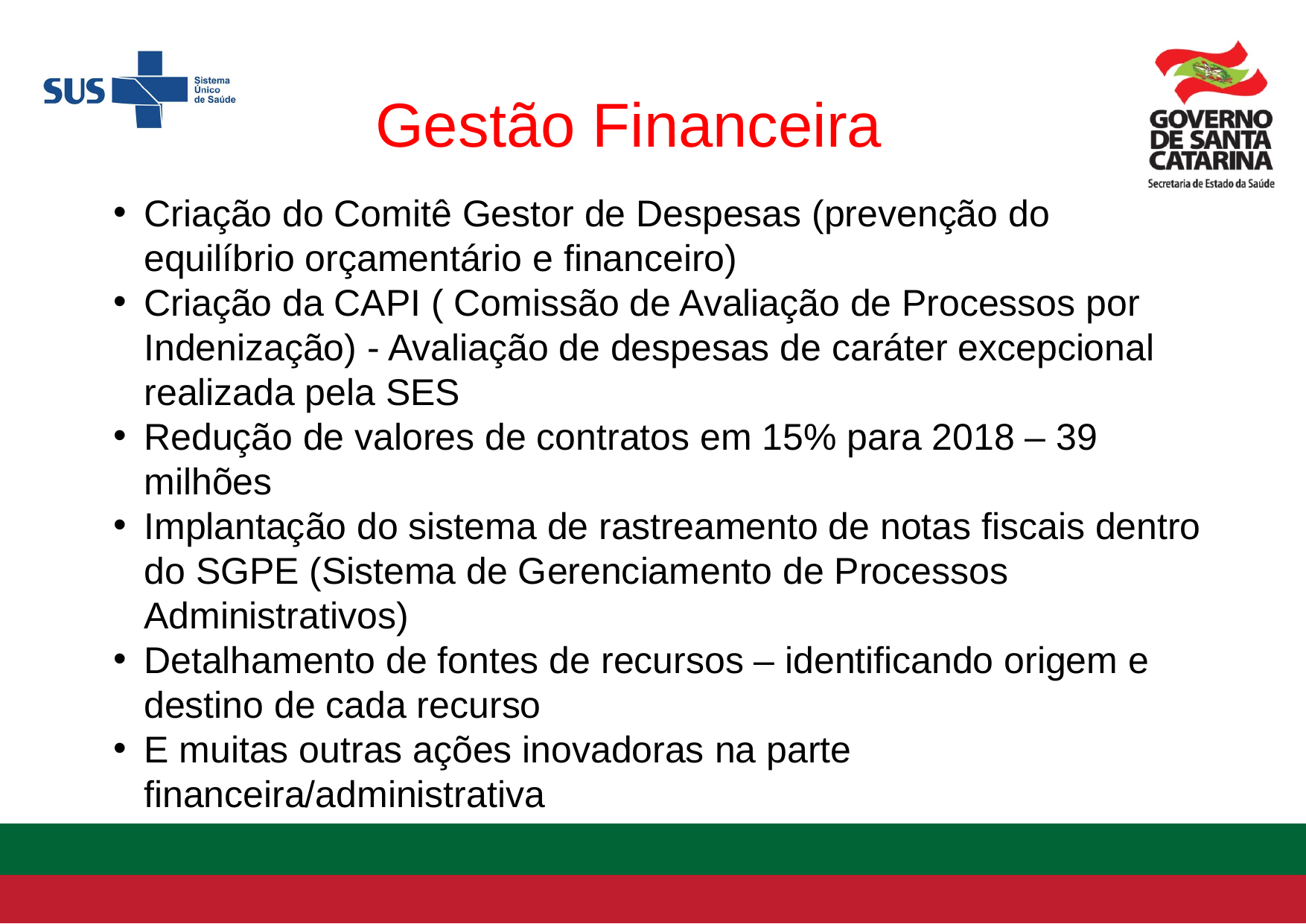

Gestão Financeira
Criação do Comitê Gestor de Despesas (prevenção do equilíbrio orçamentário e financeiro)
Criação da CAPI ( Comissão de Avaliação de Processos por Indenização) - Avaliação de despesas de caráter excepcional realizada pela SES
Redução de valores de contratos em 15% para 2018 – 39 milhões
Implantação do sistema de rastreamento de notas fiscais dentro do SGPE (Sistema de Gerenciamento de Processos Administrativos)
Detalhamento de fontes de recursos – identificando origem e destino de cada recurso
E muitas outras ações inovadoras na parte financeira/administrativa